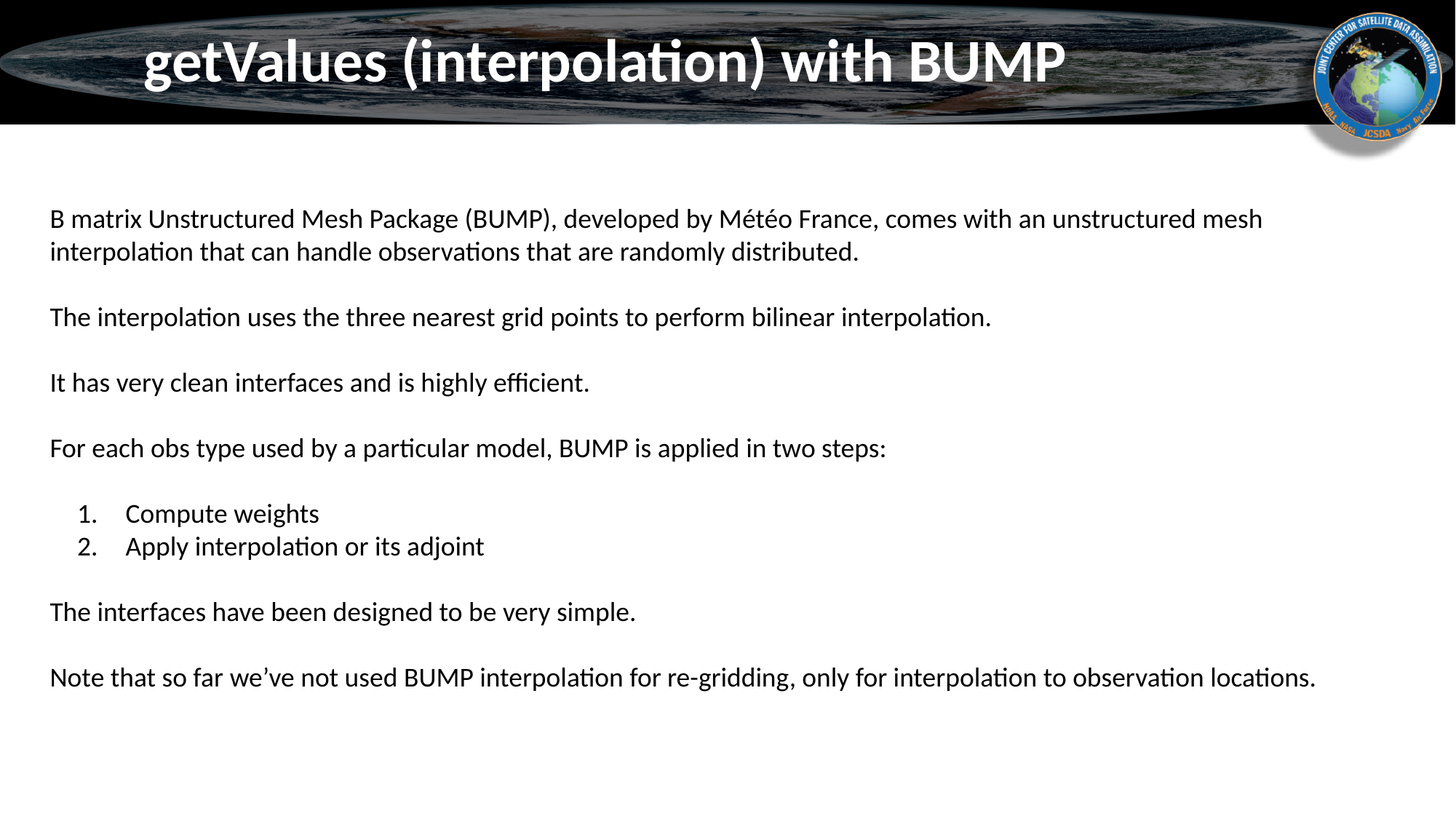

# getValues (interpolation) with BUMP
B matrix Unstructured Mesh Package (BUMP), developed by Météo France, comes with an unstructured mesh interpolation that can handle observations that are randomly distributed.

The interpolation uses the three nearest grid points to perform bilinear interpolation.

It has very clean interfaces and is highly efficient.

For each obs type used by a particular model, BUMP is applied in two steps:

Compute weights
Apply interpolation or its adjoint

The interfaces have been designed to be very simple.

Note that so far we’ve not used BUMP interpolation for re-gridding, only for interpolation to observation locations.